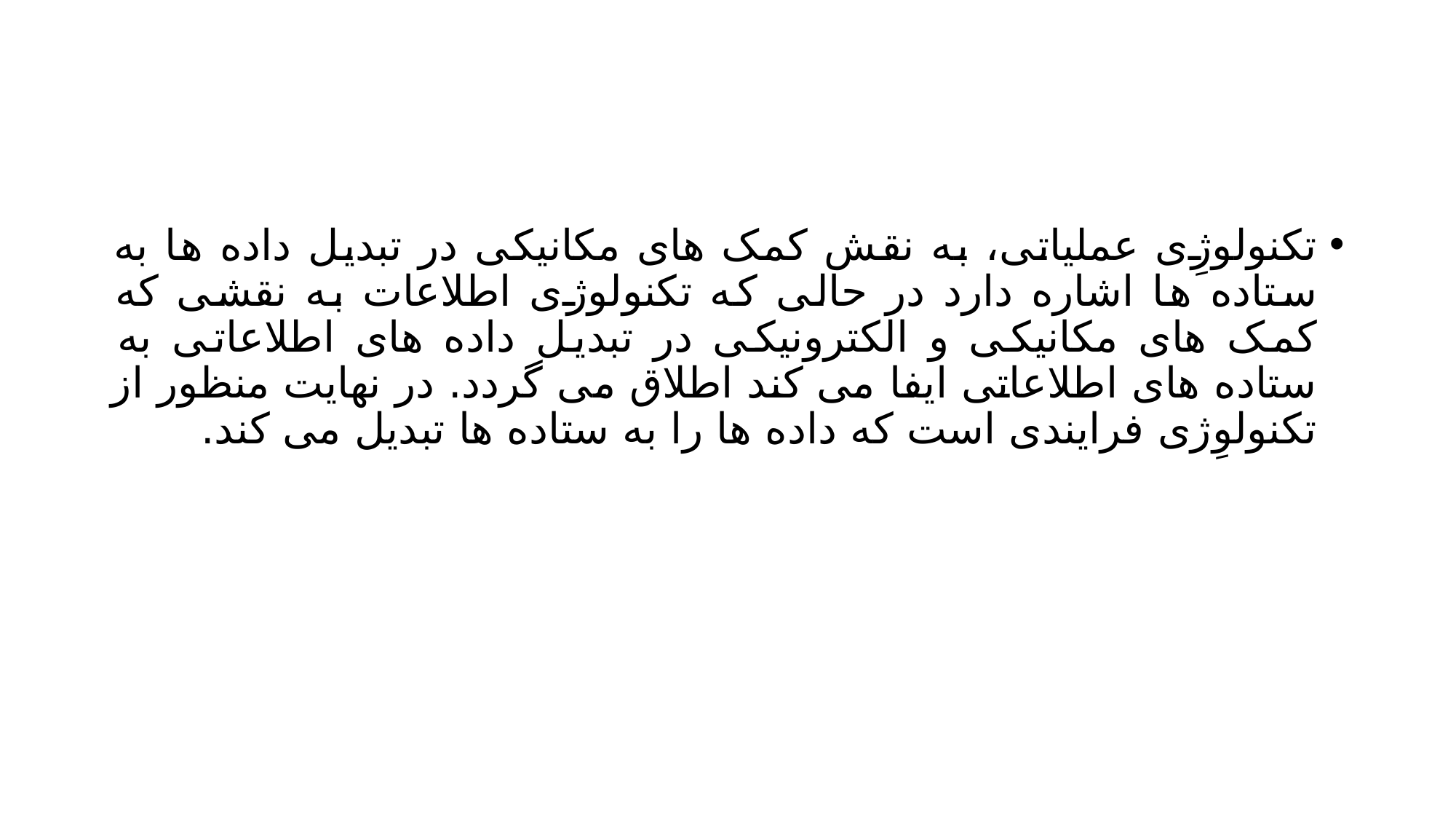

#
تکنولوژِی عملیاتی، به نقش کمک های مکانیکی در تبدیل داده ها به ستاده ها اشاره دارد در حالی که تکنولوژی اطلاعات به نقشی که کمک های مکانیکی و الکترونیکی در تبدیل داده های اطلاعاتی به ستاده های اطلاعاتی ایفا می کند اطلاق می گردد. در نهایت منظور از تکنولوِژی فرایندی است که داده ها را به ستاده ها تبدیل می کند.